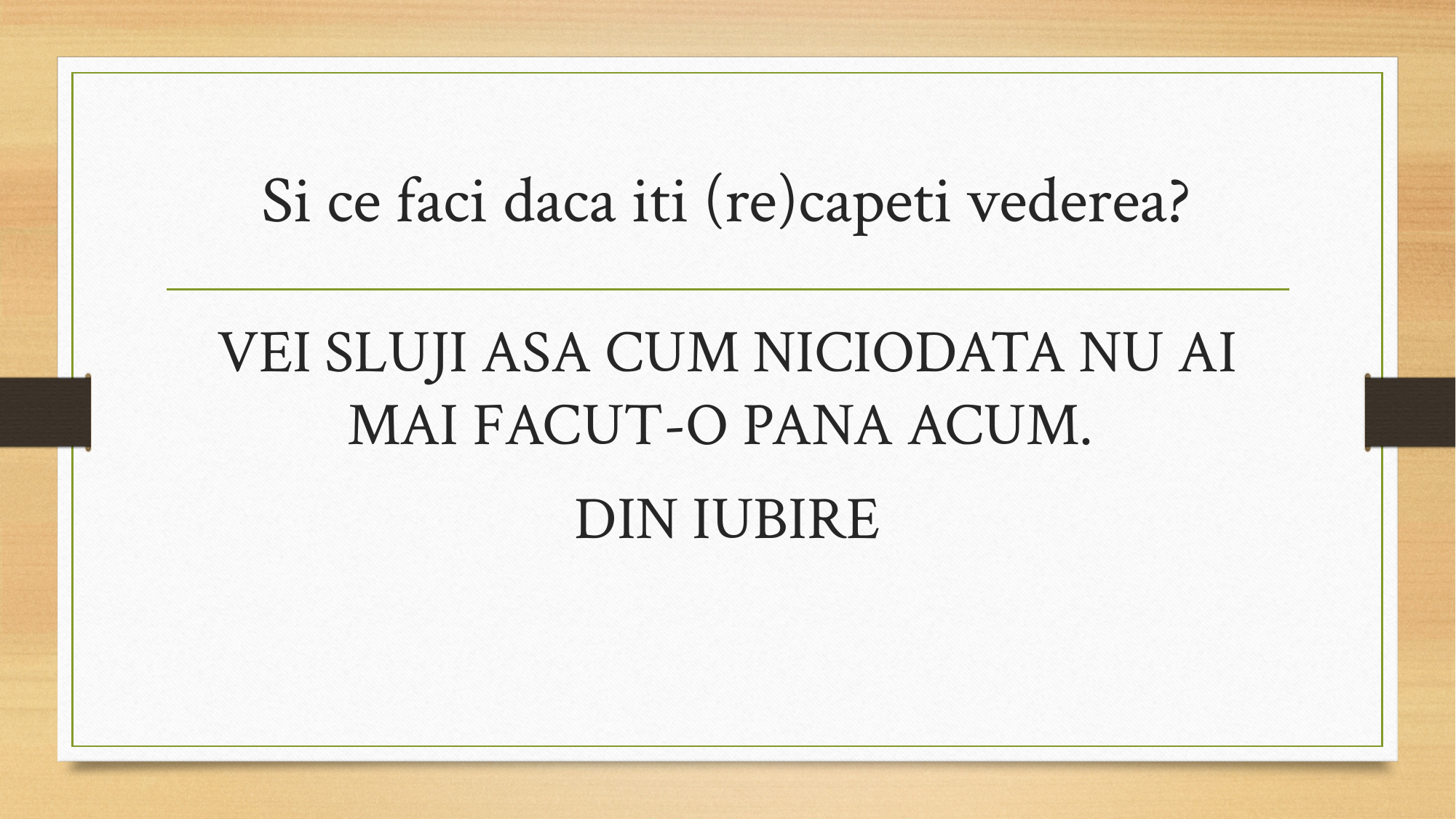

# Si ce faci daca iti (re)capeti vederea?
VEI SLUJI ASA CUM NICIODATA NU AI MAI FACUT-O PANA ACUM.
DIN IUBIRE